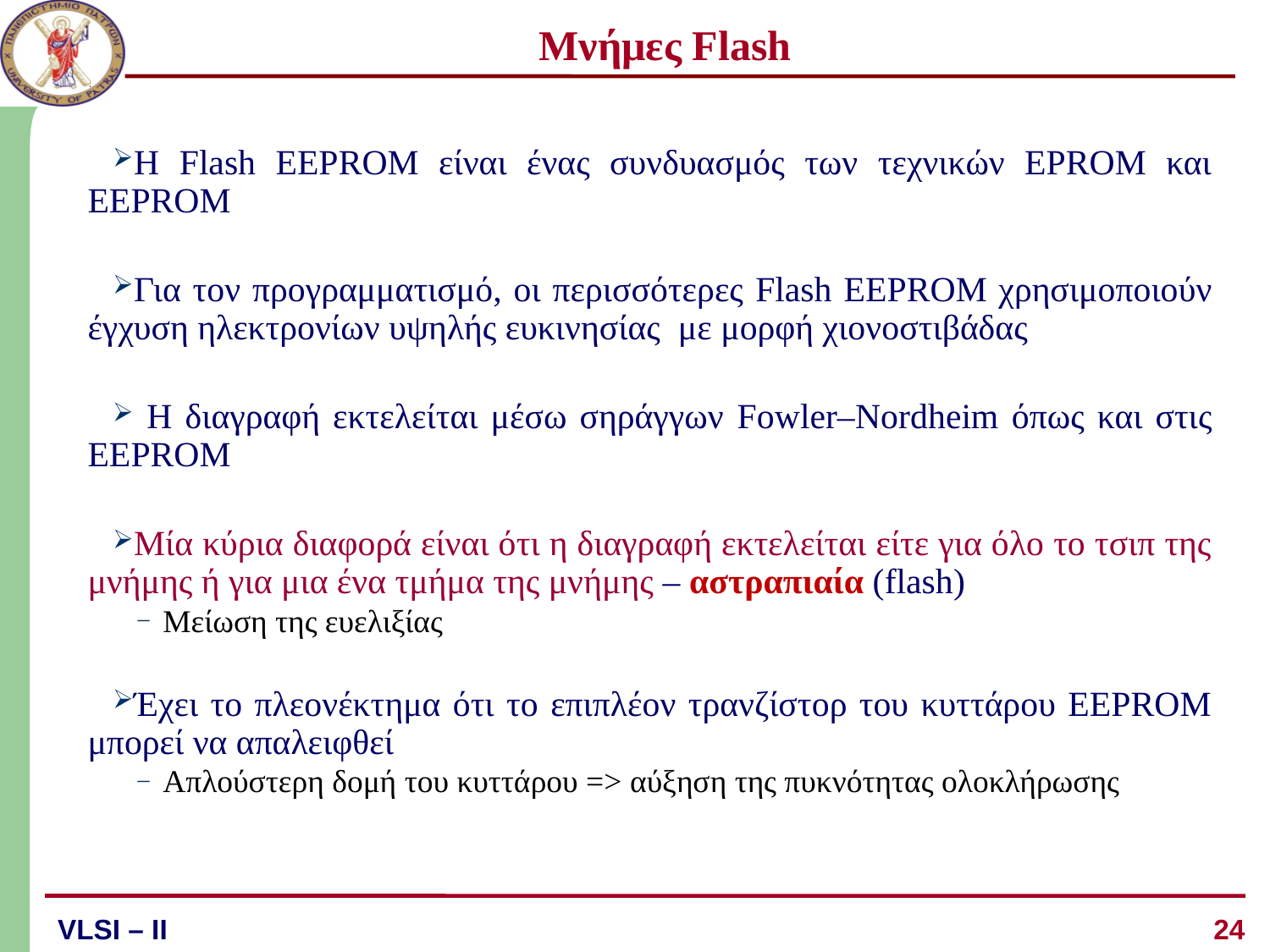

# Μνήμες Flash

Η Flash EEPROM είναι ένας συνδυασμός των τεχνικών EPROM και EEPROM

Για τον προγραμματισμό, οι περισσότερες Flash EEPROM χρησιμοποιούν έγχυση ηλεκτρονίων υψηλής ευκινησίας  με μορφή χιονοστιβάδας

 Η διαγραφή εκτελείται μέσω σηράγγων Fowler–Nordheim όπως και στις EEPROM

Mία κύρια διαφορά είναι ότι η διαγραφή εκτελείται είτε για όλο το τσιπ της μνήμης ή για μια ένα τμήμα της μνήμης – αστραπιαία (flash)
Μείωση της ευελιξίας

Έχει το πλεονέκτημα ότι το επιπλέον τρανζίστορ του κυττάρου EEPROM μπορεί να απαλειφθεί
Απλούστερη δομή του κυττάρου => αύξηση της πυκνότητας ολοκλήρωσης
24

VLSI – ΙI